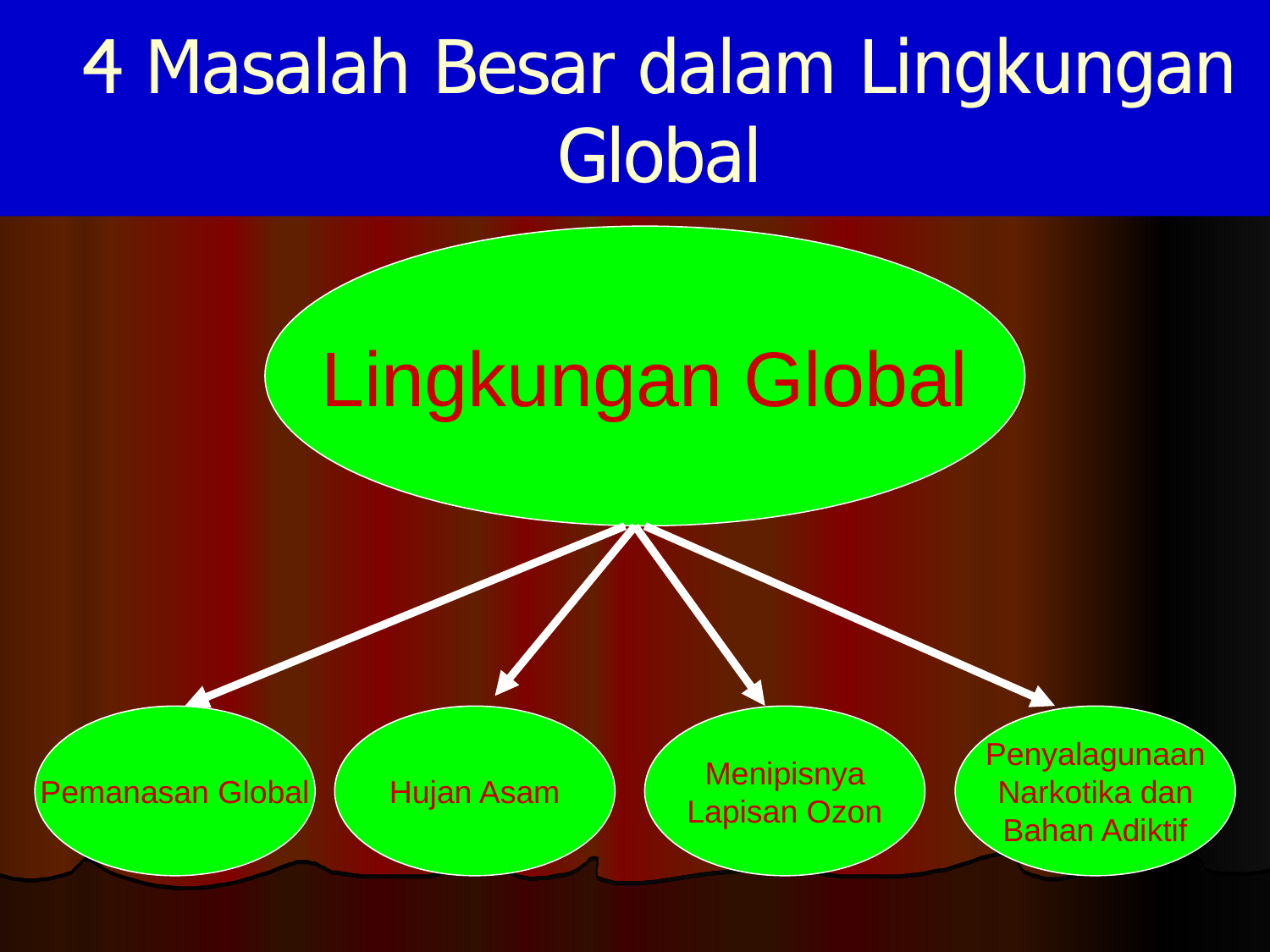

# 4 Masalah Besar dalam Lingkungan Global
Lingkungan Global

Pemanasan Global
Hujan Asam
Menipisnya
Lapisan Ozon
Penyalagunaan
Narkotika dan
Bahan Adiktif